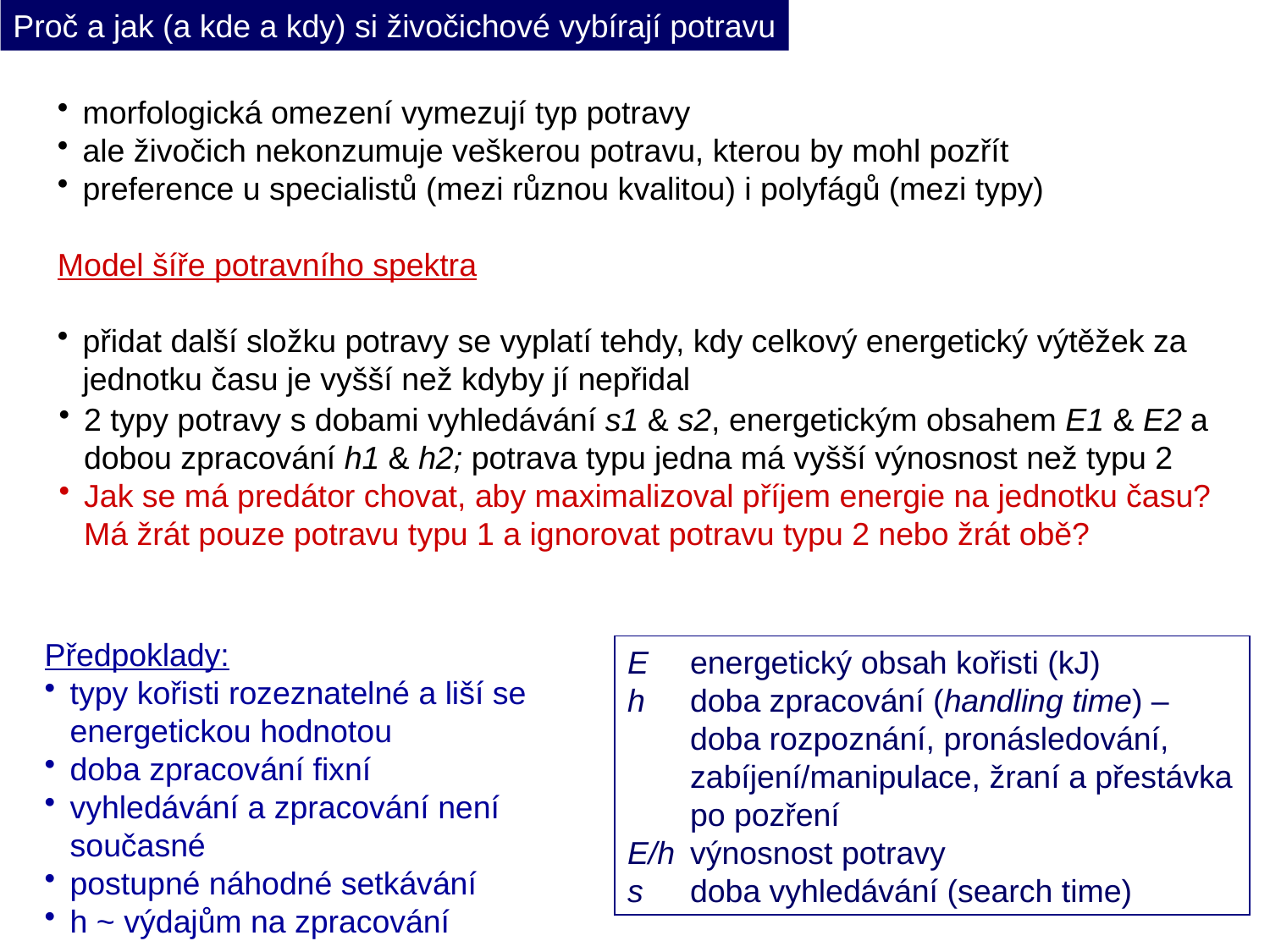

Proč a jak (a kde a kdy) si živočichové vybírají potravu
morfologická omezení vymezují typ potravy
ale živočich nekonzumuje veškerou potravu, kterou by mohl pozřít
preference u specialistů (mezi různou kvalitou) i polyfágů (mezi typy)

Model šíře potravního spektra

přidat další složku potravy se vyplatí tehdy, kdy celkový energetický výtěžek za jednotku času je vyšší než kdyby jí nepřidal
2 typy potravy s dobami vyhledávání s1 & s2, energetickým obsahem E1 & E2 a dobou zpracování h1 & h2; potrava typu jedna má vyšší výnosnost než typu 2
Jak se má predátor chovat, aby maximalizoval příjem energie na jednotku času? Má žrát pouze potravu typu 1 a ignorovat potravu typu 2 nebo žrát obě?
Předpoklady:
typy kořisti rozeznatelné a liší se energetickou hodnotou
doba zpracování fixní
vyhledávání a zpracování není současné
postupné náhodné setkávání
h ~ výdajům na zpracování
E	energetický obsah kořisti (kJ)
h	doba zpracování (handling time) – doba rozpoznání, pronásledování, zabíjení/manipulace, žraní a přestávka po pozření
E/h	výnosnost potravy
s	doba vyhledávání (search time)